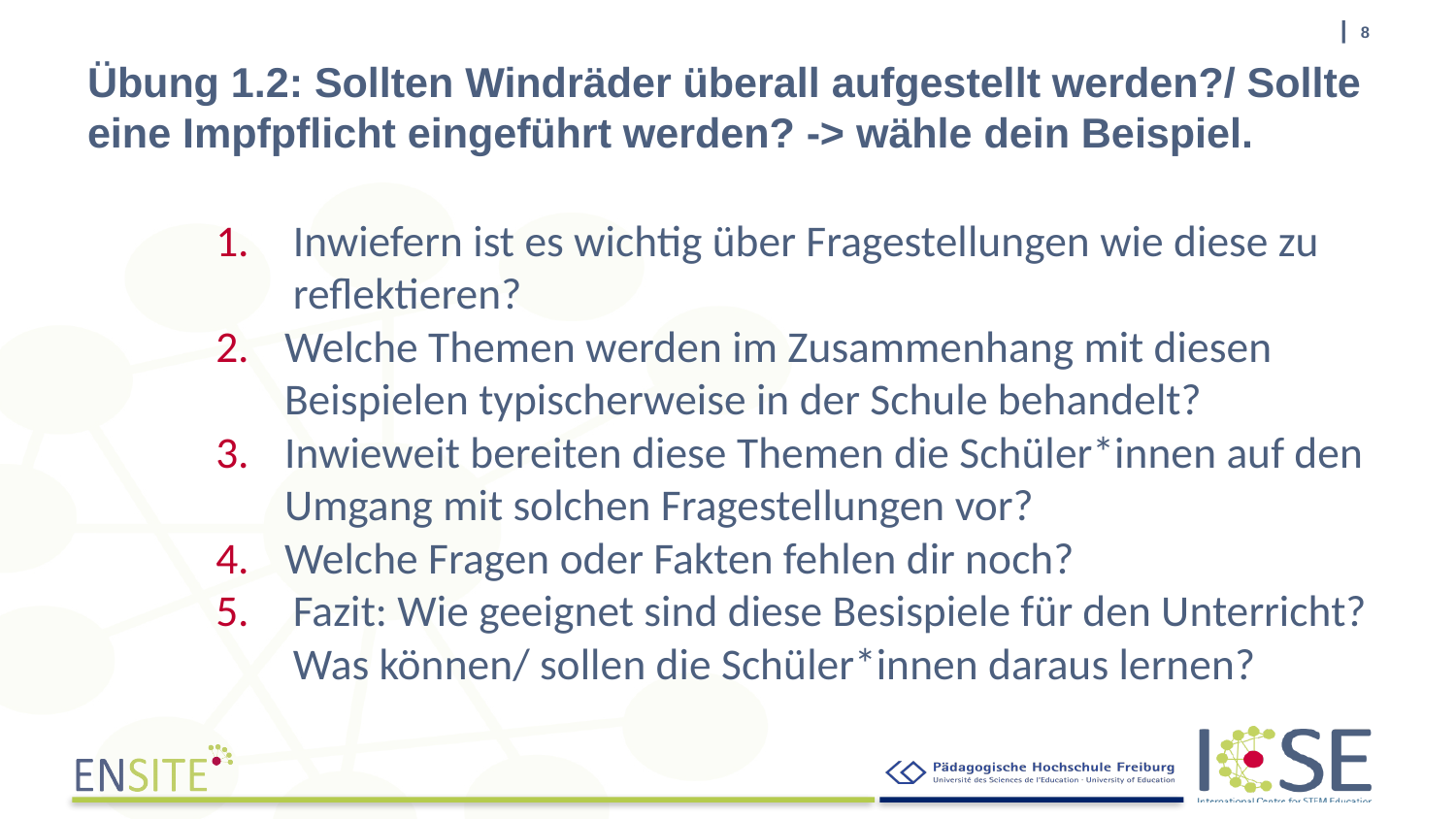

|  8
# Übung 1.2: Sollten Windräder überall aufgestellt werden?/ Sollte eine Impfpflicht eingeführt werden? -> wähle dein Beispiel.
Inwiefern ist es wichtig über Fragestellungen wie diese zu reflektieren?
Welche Themen werden im Zusammenhang mit diesen Beispielen typischerweise in der Schule behandelt?
Inwieweit bereiten diese Themen die Schüler*innen auf den Umgang mit solchen Fragestellungen vor?
Welche Fragen oder Fakten fehlen dir noch?
Fazit: Wie geeignet sind diese Besispiele für den Unterricht? Was können/ sollen die Schüler*innen daraus lernen?